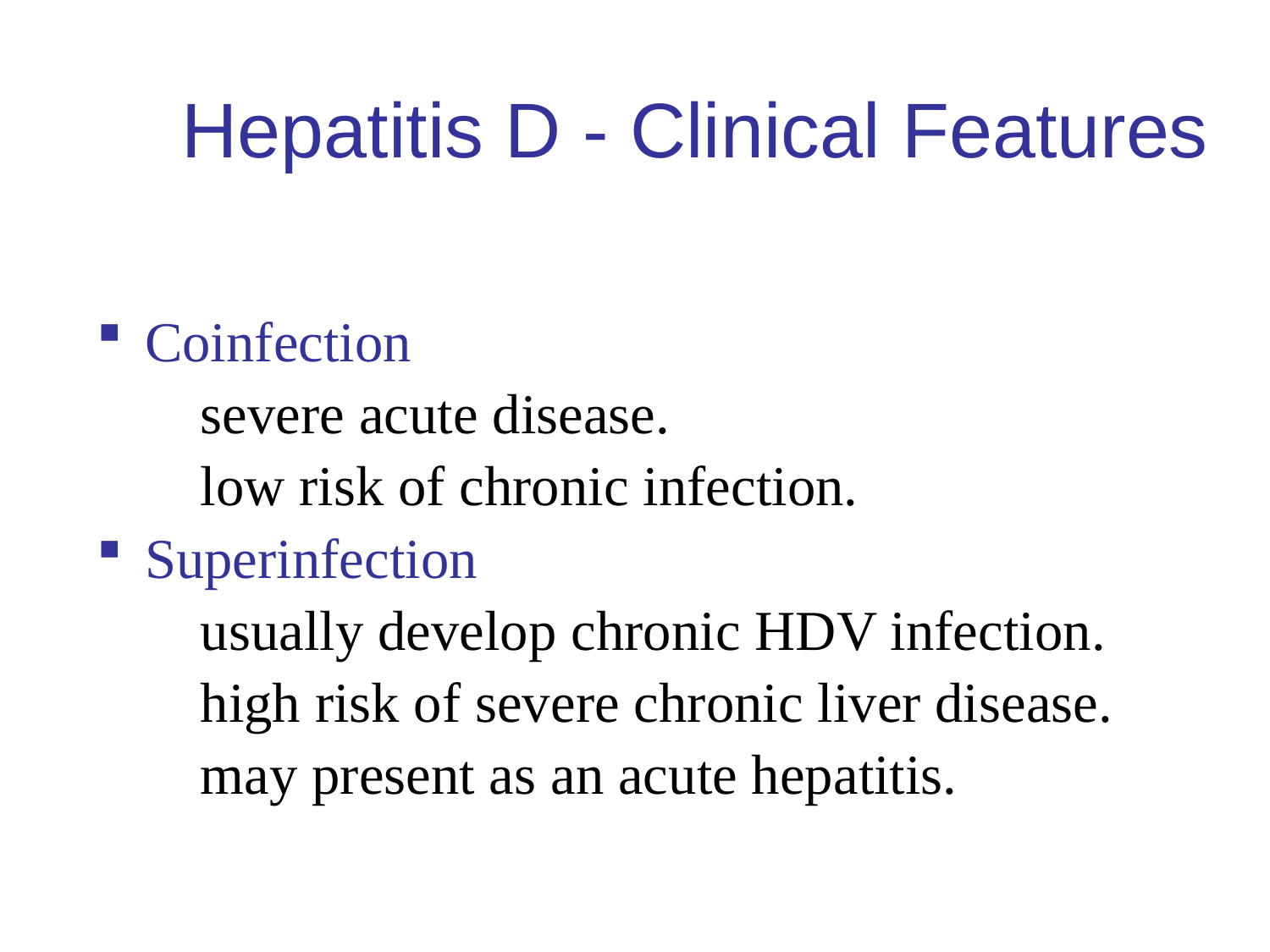

Hepatitis D - Clinical Features

Coinfection
severe acute disease.
low risk of chronic infection.
Superinfection
usually develop chronic HDV infection.
high risk of severe chronic liver disease.
may present as an acute hepatitis.